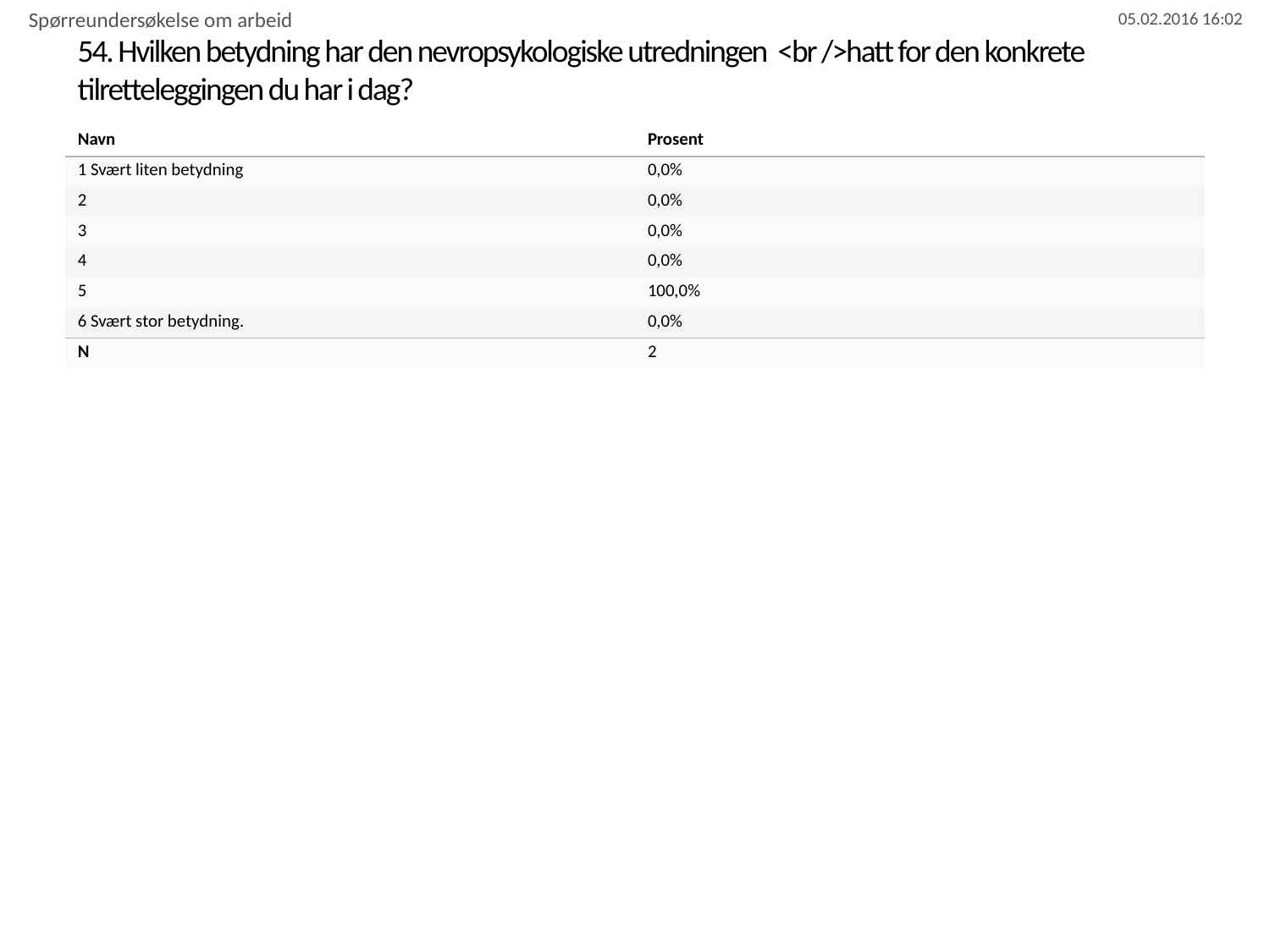

Spørreundersøkelse om arbeid
# 54. Hvilken betydning har den nevropsykologiske utredningen  <br />hatt for den konkrete tilretteleggingen du har i dag?
| Navn | Prosent |
| --- | --- |
| 1 Svært liten betydning | 0,0% |
| 2 | 0,0% |
| 3 | 0,0% |
| 4 | 0,0% |
| 5 | 100,0% |
| 6 Svært stor betydning. | 0,0% |
| N | 2 |